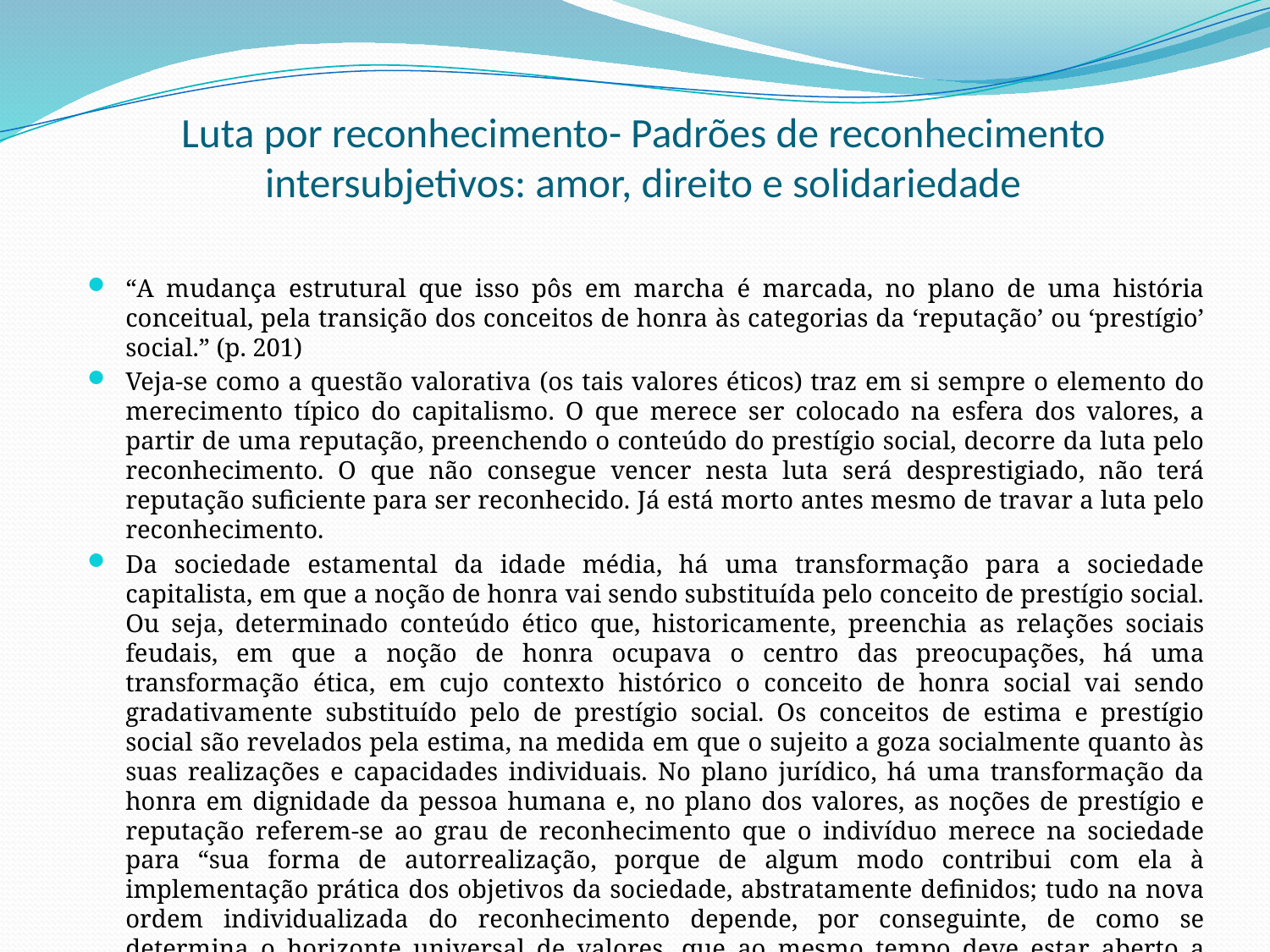

# Luta por reconhecimento- Padrões de reconhecimento intersubjetivos: amor, direito e solidariedade
“A mudança estrutural que isso pôs em marcha é marcada, no plano de uma história conceitual, pela transição dos conceitos de honra às categorias da ‘reputação’ ou ‘prestígio’ social.” (p. 201)
Veja-se como a questão valorativa (os tais valores éticos) traz em si sempre o elemento do merecimento típico do capitalismo. O que merece ser colocado na esfera dos valores, a partir de uma reputação, preenchendo o conteúdo do prestígio social, decorre da luta pelo reconhecimento. O que não consegue vencer nesta luta será desprestigiado, não terá reputação suficiente para ser reconhecido. Já está morto antes mesmo de travar a luta pelo reconhecimento.
Da sociedade estamental da idade média, há uma transformação para a sociedade capitalista, em que a noção de honra vai sendo substituída pelo conceito de prestígio social. Ou seja, determinado conteúdo ético que, historicamente, preenchia as relações sociais feudais, em que a noção de honra ocupava o centro das preocupações, há uma transformação ética, em cujo contexto histórico o conceito de honra social vai sendo gradativamente substituído pelo de prestígio social. Os conceitos de estima e prestígio social são revelados pela estima, na medida em que o sujeito a goza socialmente quanto às suas realizações e capacidades individuais. No plano jurídico, há uma transformação da honra em dignidade da pessoa humana e, no plano dos valores, as noções de prestígio e reputação referem-se ao grau de reconhecimento que o indivíduo merece na sociedade para “sua forma de autorrealização, porque de algum modo contribui com ela à implementação prática dos objetivos da sociedade, abstratamente definidos; tudo na nova ordem individualizada do reconhecimento depende, por conseguinte, de como se determina o horizonte universal de valores, que ao mesmo tempo deve estar aberto a formas distintas de autorrealização, mas que deve poder servir também como um sistema predominante de estima.” (p. 206)